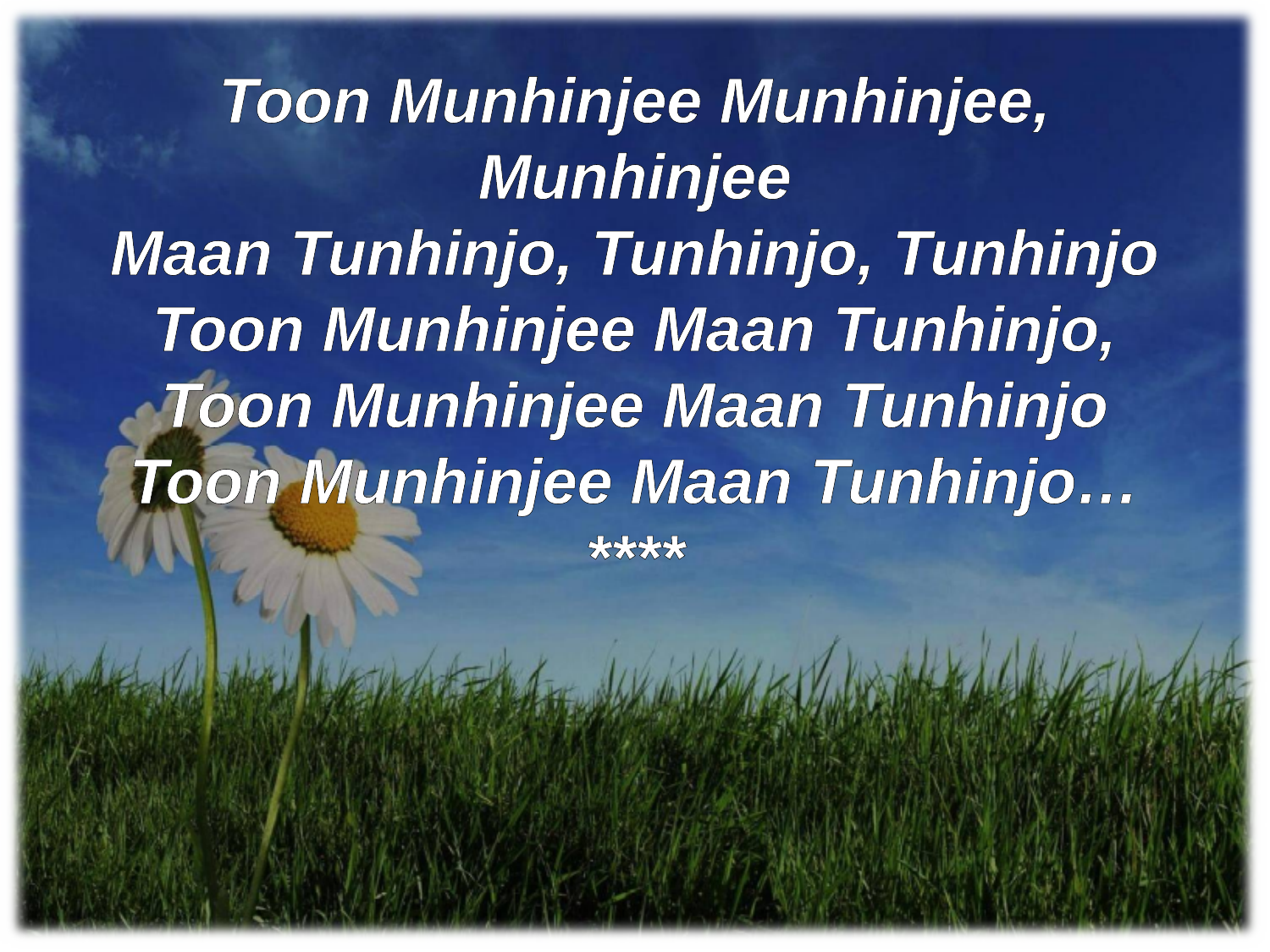

Toon Munhinjee Munhinjee, Munhinjee
Maan Tunhinjo, Tunhinjo, Tunhinjo
Toon Munhinjee Maan Tunhinjo,
Toon Munhinjee Maan Tunhinjo
Toon Munhinjee Maan Tunhinjo…
****